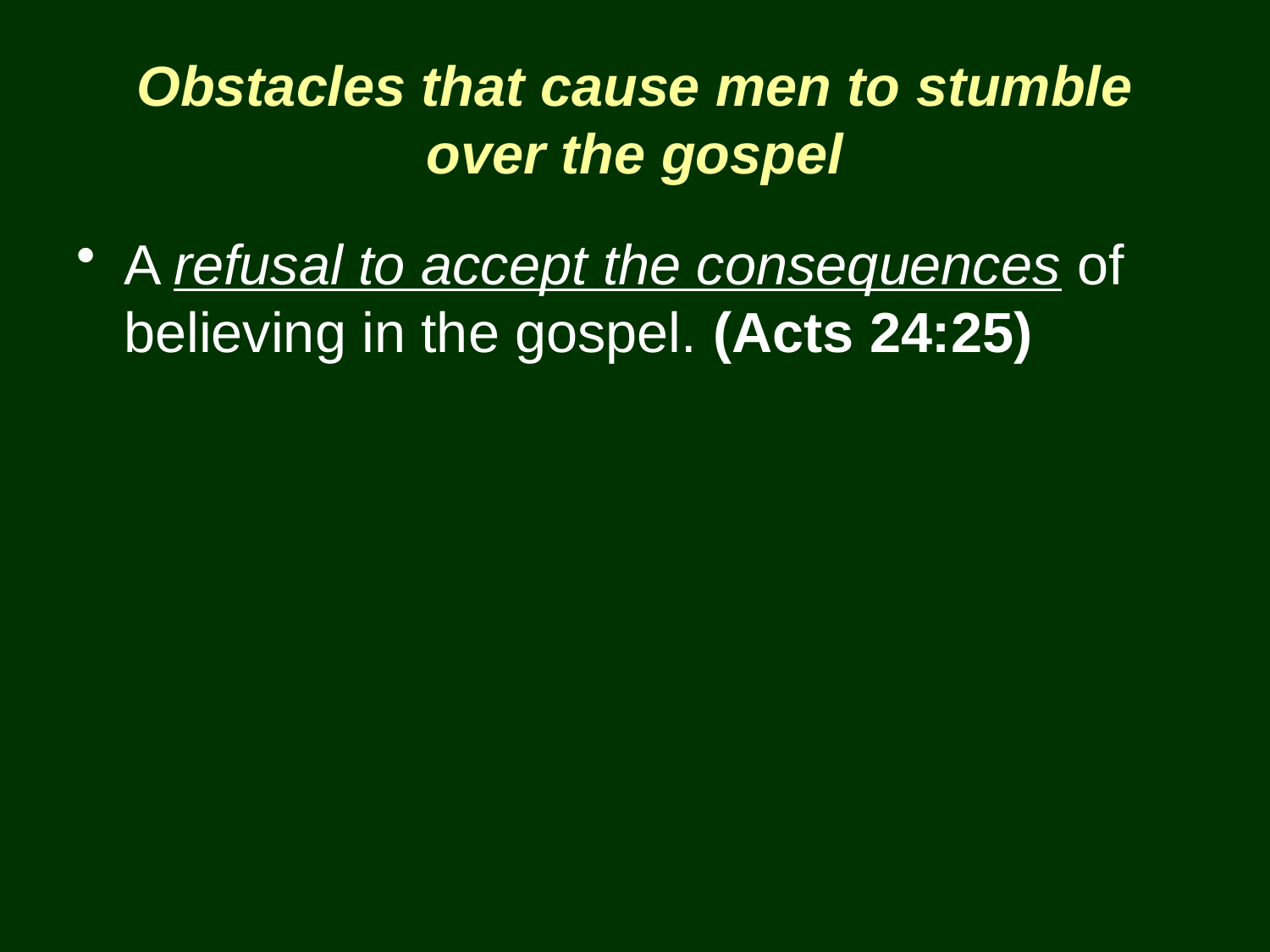

# Obstacles that cause men to stumble over the gospel
A refusal to accept the consequences of believing in the gospel. (Acts 24:25)